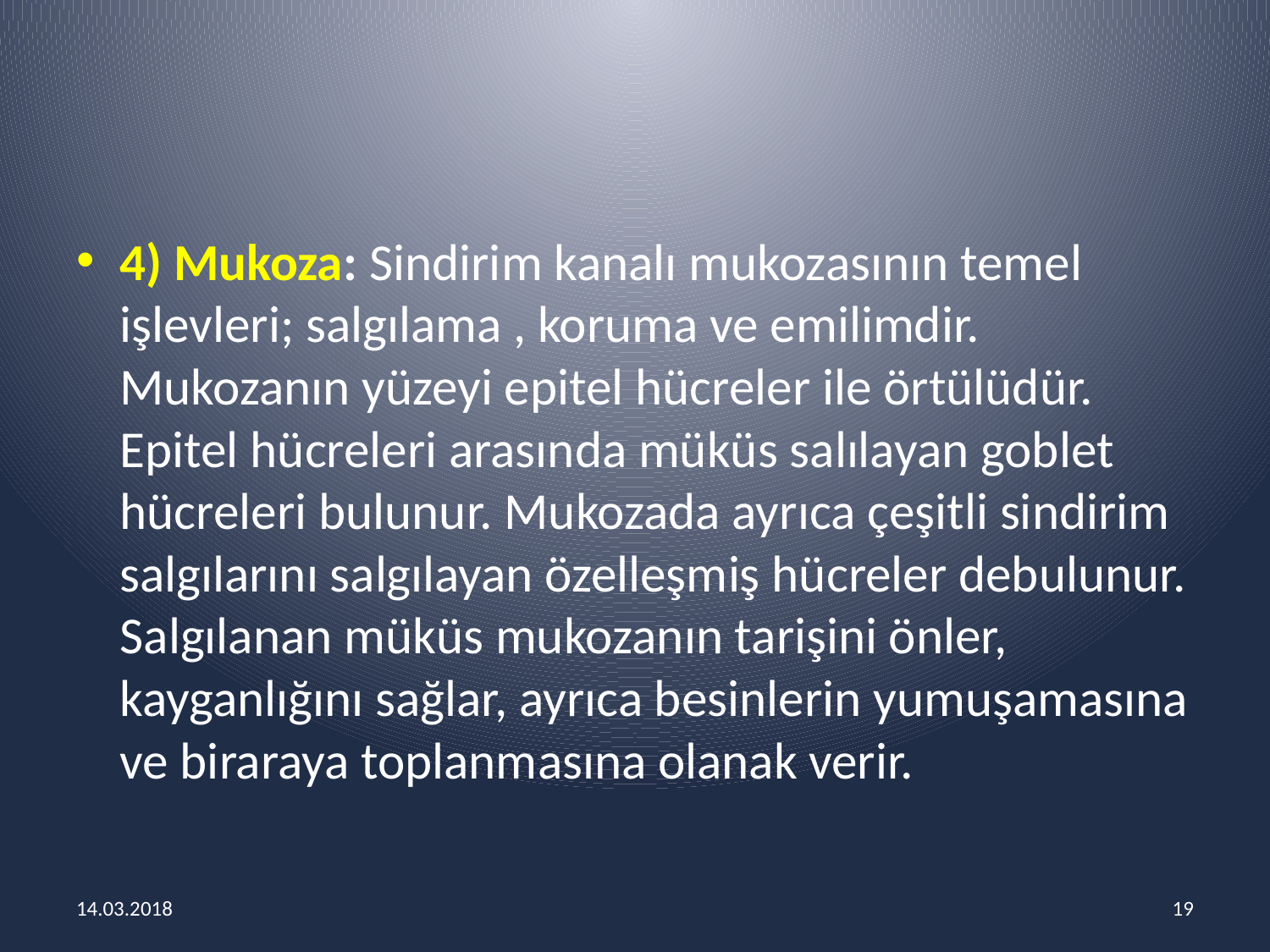

#
4) Mukoza: Sindirim kanalı mukozasının temel işlevleri; salgılama , koruma ve emilimdir. Mukozanın yüzeyi epitel hücreler ile örtülüdür. Epitel hücreleri arasında müküs salılayan goblet hücreleri bulunur. Mukozada ayrıca çeşitli sindirim salgılarını salgılayan özelleşmiş hücreler debulunur. Salgılanan müküs mukozanın tarişini önler, kayganlığını sağlar, ayrıca besinlerin yumuşamasına ve biraraya toplanmasına olanak verir.

14.03.2018
19